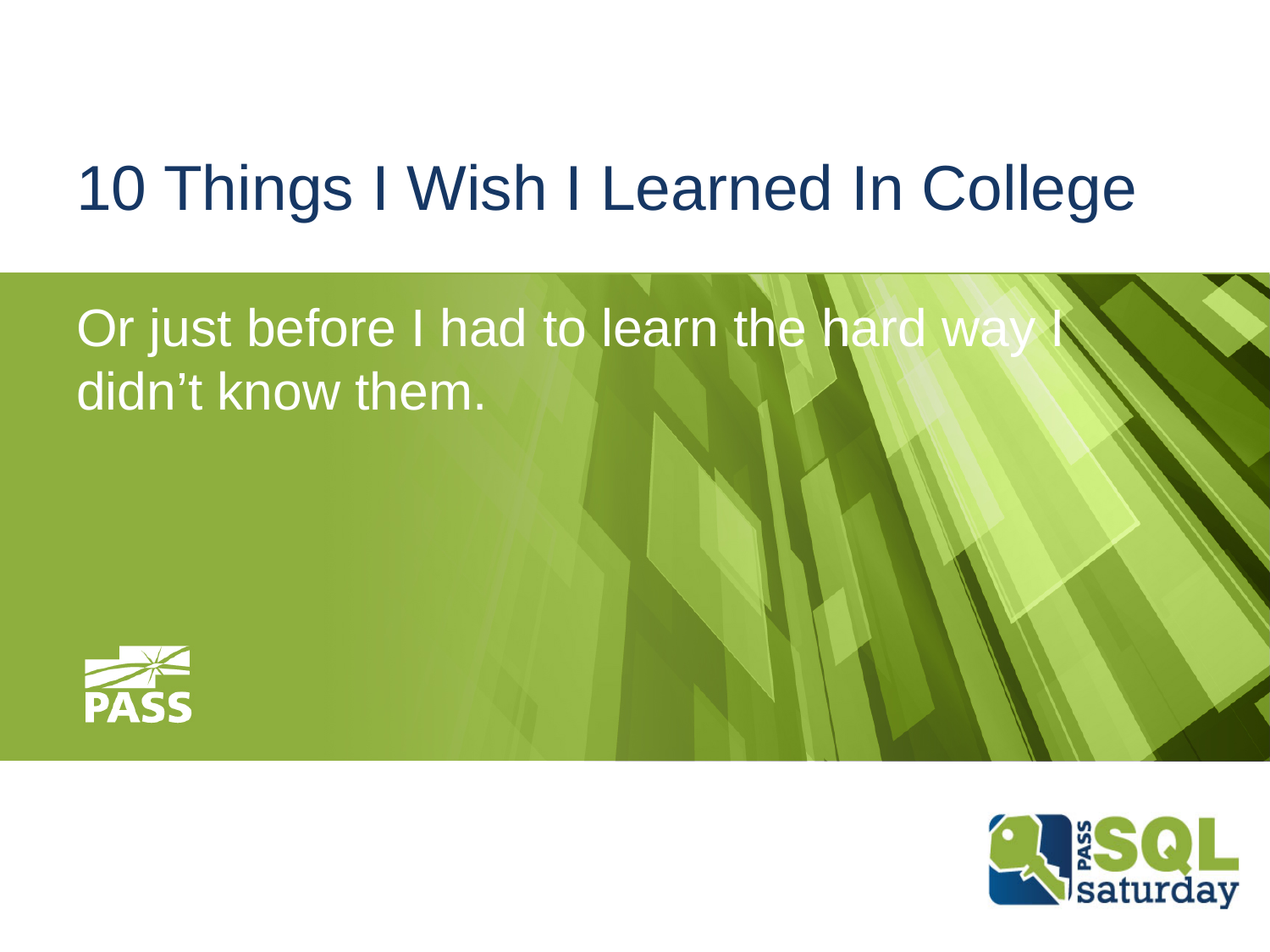

# 10 Things I Wish I Learned In College
Or just before I had to learn the hard way I didn’t know them.